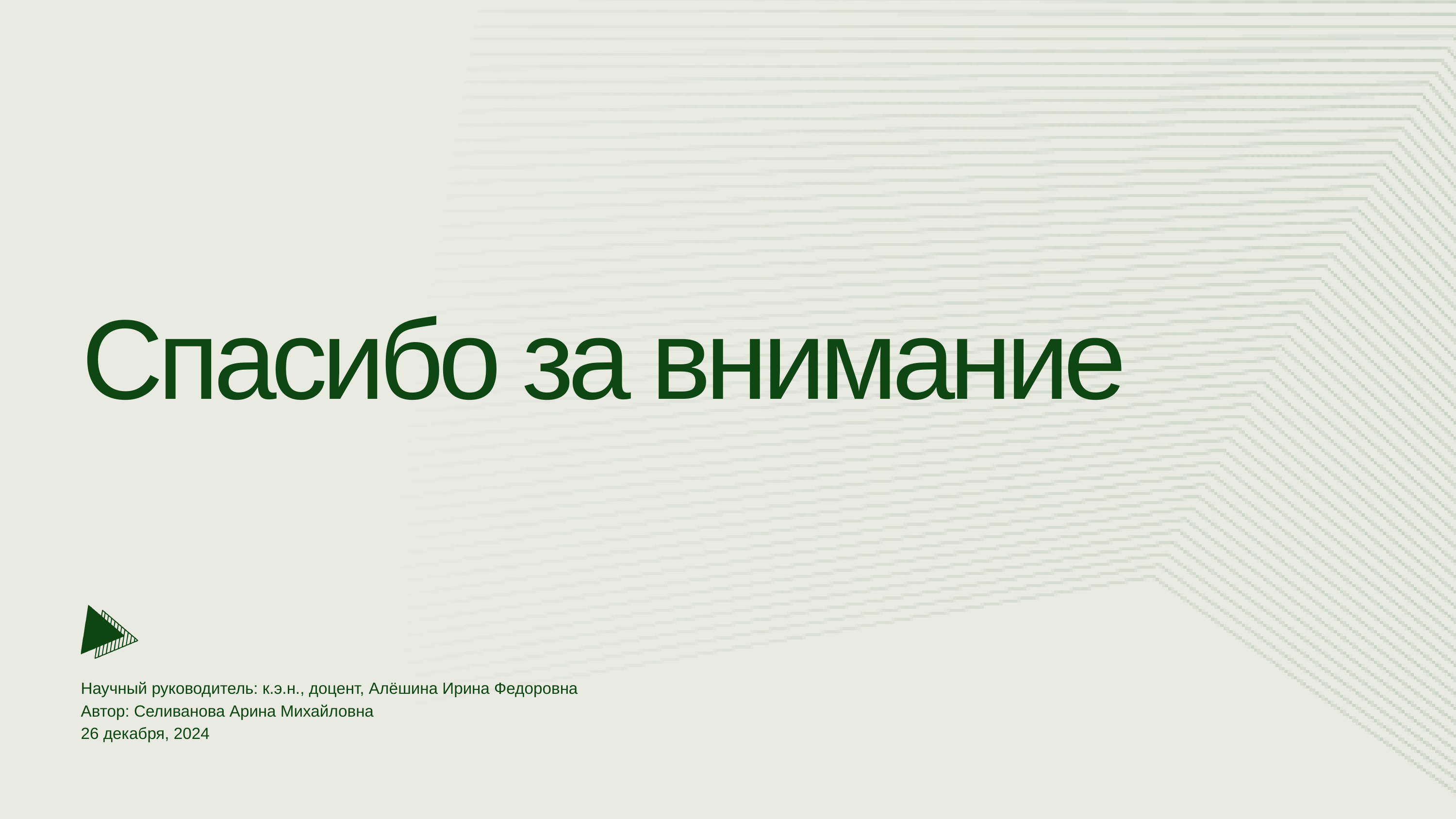

Спасибо за внимание

Научный руководитель: к.э.н., доцент, Алёшина Ирина Федоровна
Автор: Селиванова Арина Михайловна
26 декабря, 2024